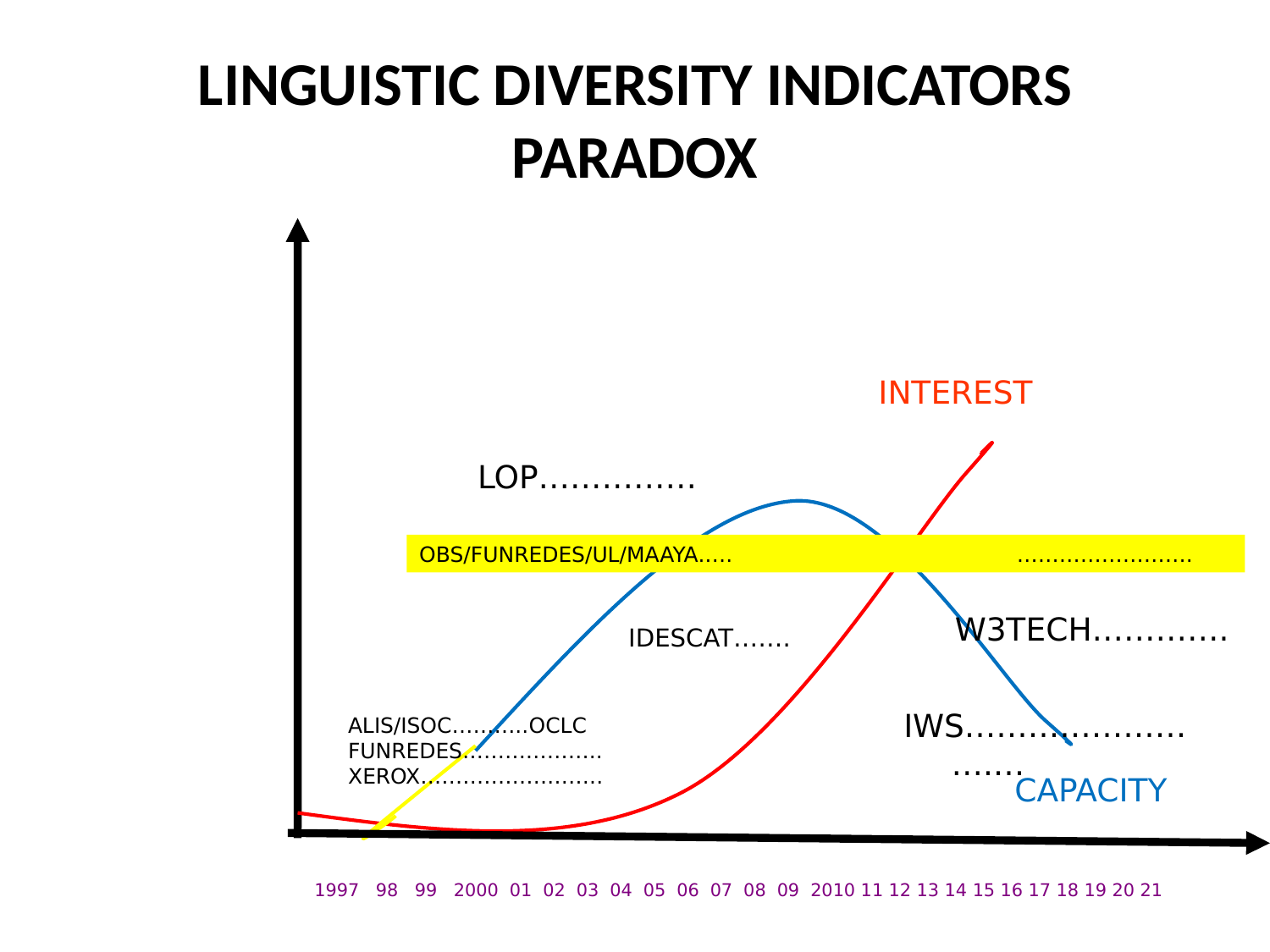

# LINGUISTIC DIVERSITY INDICATORS PARADOX

INTEREST

LOP……………

OBS/FUNREDES/UL/MAAYA.….                                          …………………….
W3TECH………….
IDESCAT…….
IWS…………………….…
ALIS/ISOC………..OCLC
FUNREDES………………..
XEROX……………………..

CAPACITY

                                                   1997   98   99   2000  01  02  03  04  05  06  07  08  09  2010 11 12 13 14 15 16 17 18 19 20 21